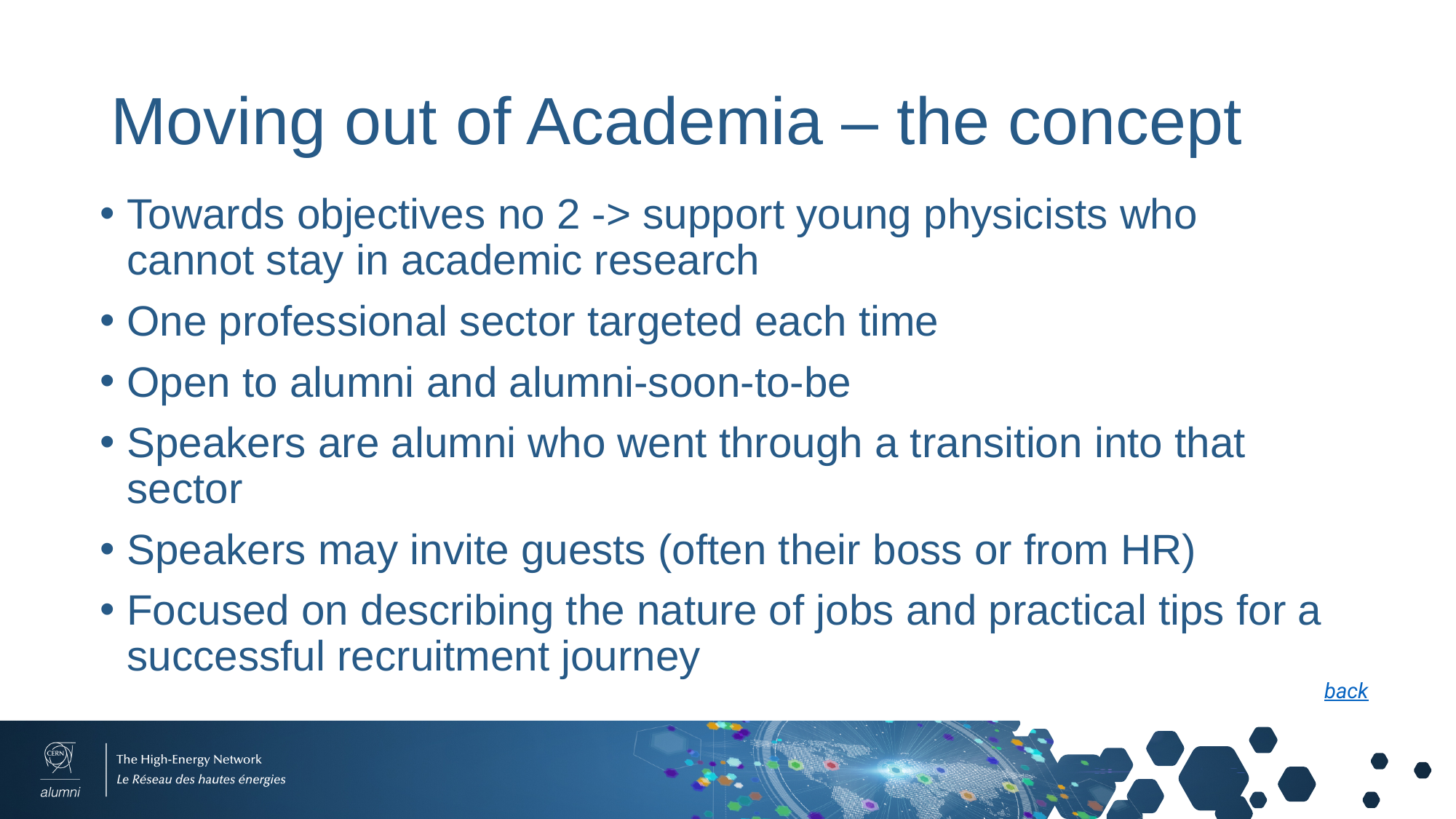

# Moving out of Academia – the concept
Towards objectives no 2 -> support young physicists who cannot stay in academic research
One professional sector targeted each time
Open to alumni and alumni-soon-to-be
Speakers are alumni who went through a transition into that sector
Speakers may invite guests (often their boss or from HR)
Focused on describing the nature of jobs and practical tips for a successful recruitment journey

back